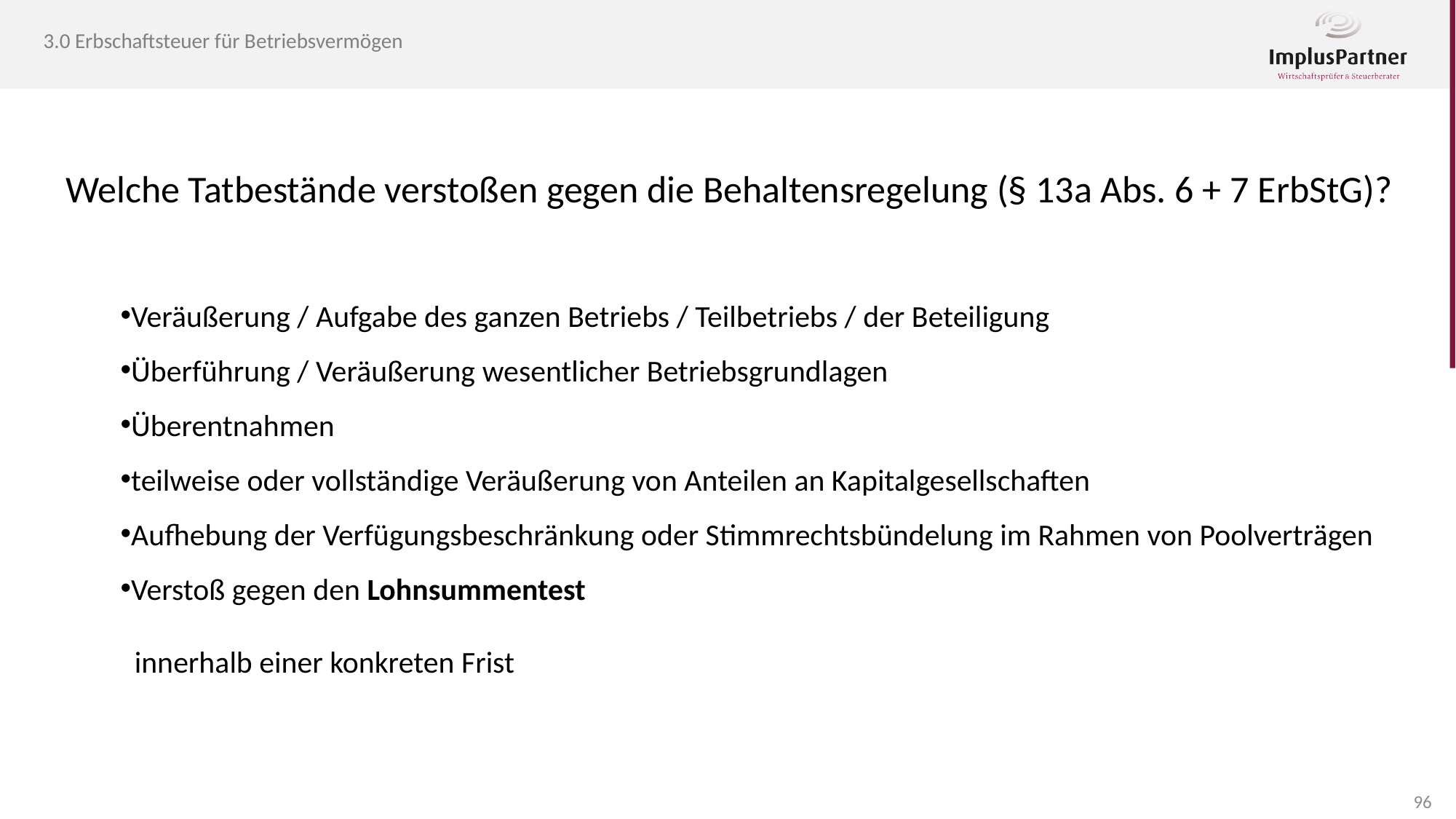

3.0 Erbschaftsteuer für Betriebsvermögen
Welche Tatbestände verstoßen gegen die Behaltensregelung (§ 13a Abs. 6 + 7 ErbStG)?
Veräußerung / Aufgabe des ganzen Betriebs / Teilbetriebs / der Beteiligung
Überführung / Veräußerung wesentlicher Betriebsgrundlagen
Überentnahmen
teilweise oder vollständige Veräußerung von Anteilen an Kapitalgesellschaften
Aufhebung der Verfügungsbeschränkung oder Stimmrechtsbündelung im Rahmen von Poolverträgen
Verstoß gegen den Lohnsummentest

  innerhalb einer konkreten Frist
96